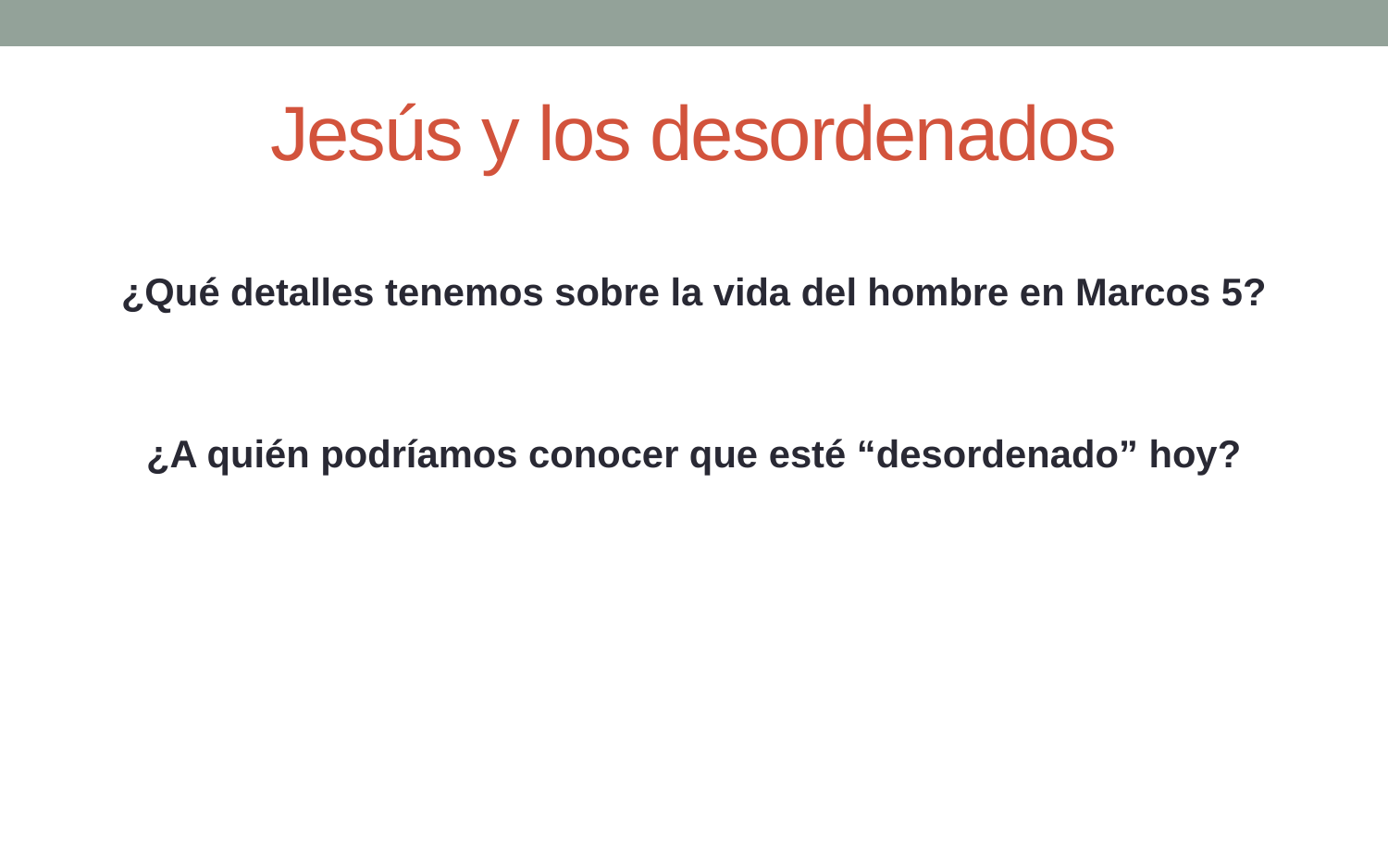

# Jesús y los desordenados
¿Qué detalles tenemos sobre la vida del hombre en Marcos 5?

¿A quién podríamos conocer que esté “desordenado” hoy?